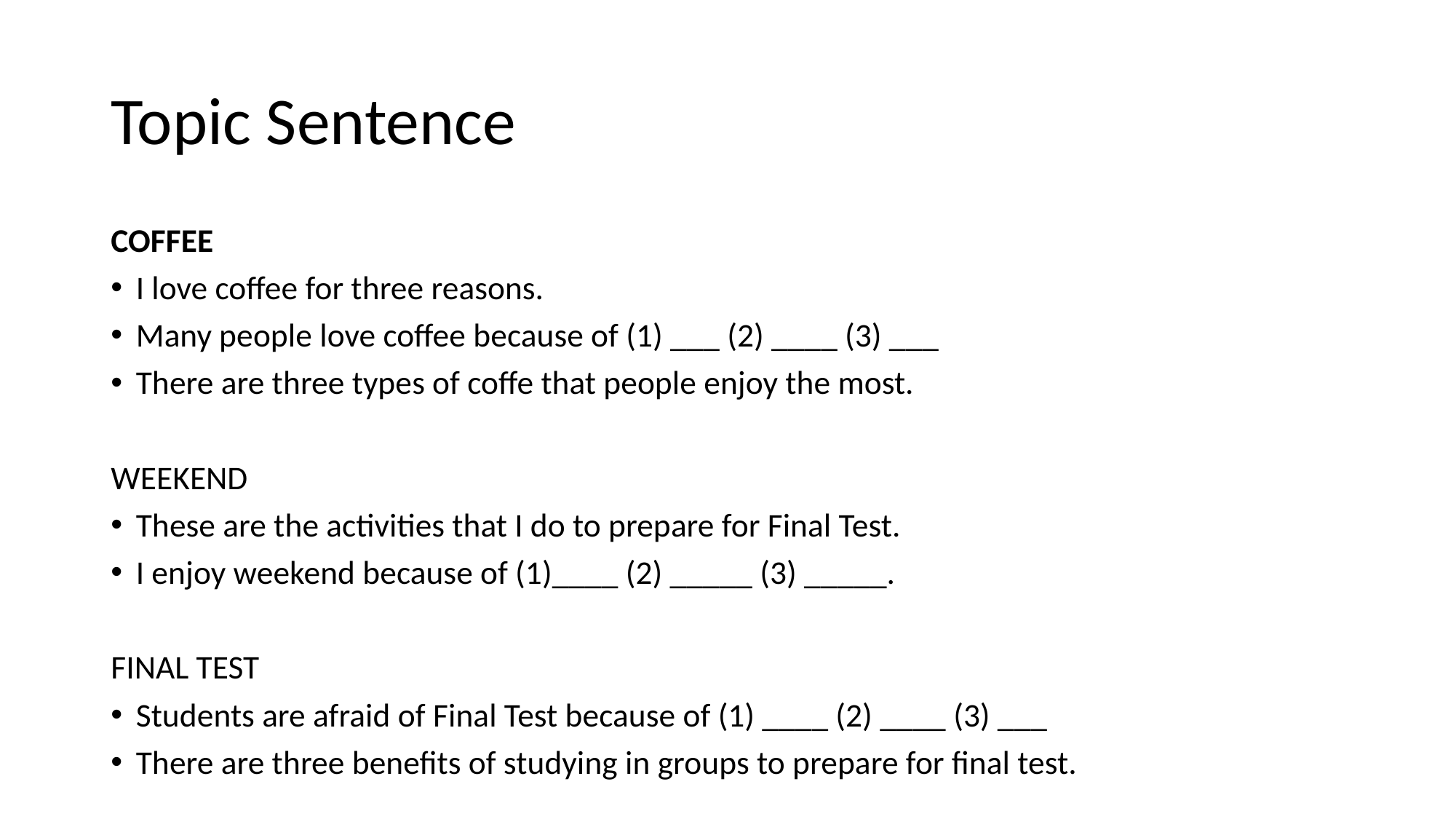

# Topic Sentence
COFFEE
I love coffee for three reasons.
Many people love coffee because of (1) ___ (2) ____ (3) ___
There are three types of coffe that people enjoy the most.

WEEKEND
These are the activities that I do to prepare for Final Test.
I enjoy weekend because of (1)____ (2) _____ (3) _____.

FINAL TEST
Students are afraid of Final Test because of (1) ____ (2) ____ (3) ___
There are three benefits of studying in groups to prepare for final test.